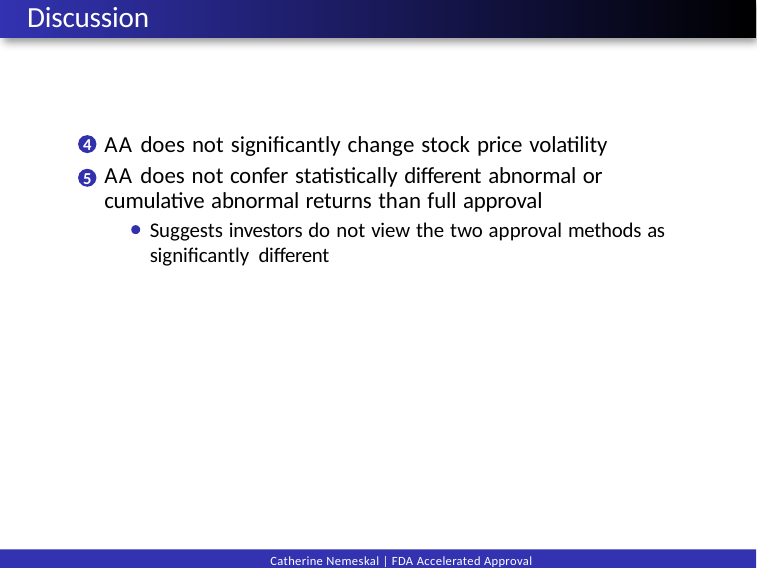

# Discussion
AA does not significantly change stock price volatility
AA does not confer statistically different abnormal or cumulative abnormal returns than full approval
Suggests investors do not view the two approval methods as significantly different
4
5